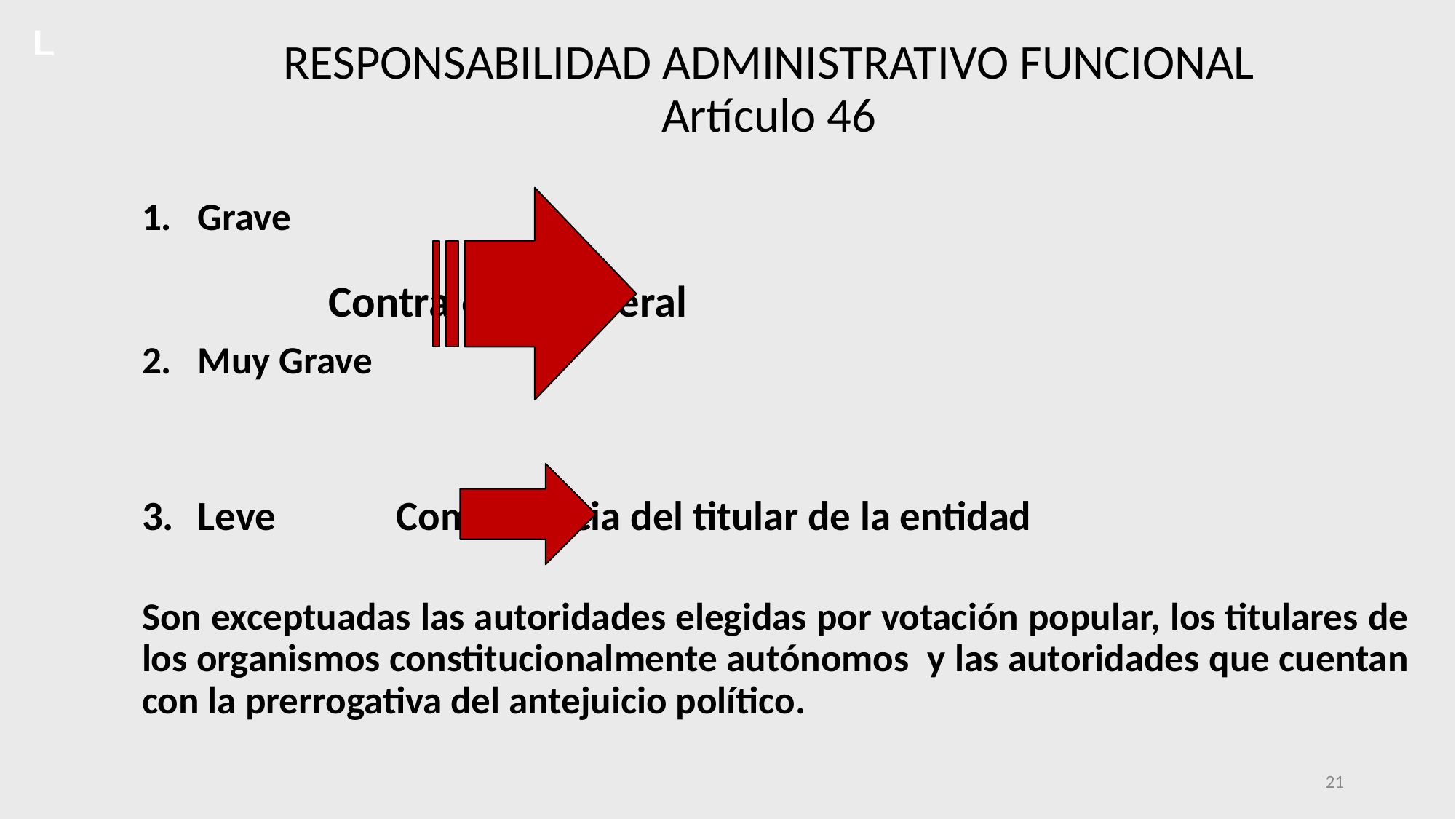

L
# RESPONSABILIDAD ADMINISTRATIVO FUNCIONAL Artículo 46

Grave

				Contraloría General
Muy Grave

Leve	     			Competencia del titular de la entidad

Son exceptuadas las autoridades elegidas por votación popular, los titulares de los organismos constitucionalmente autónomos  y las autoridades que cuentan con la prerrogativa del antejuicio político.

21